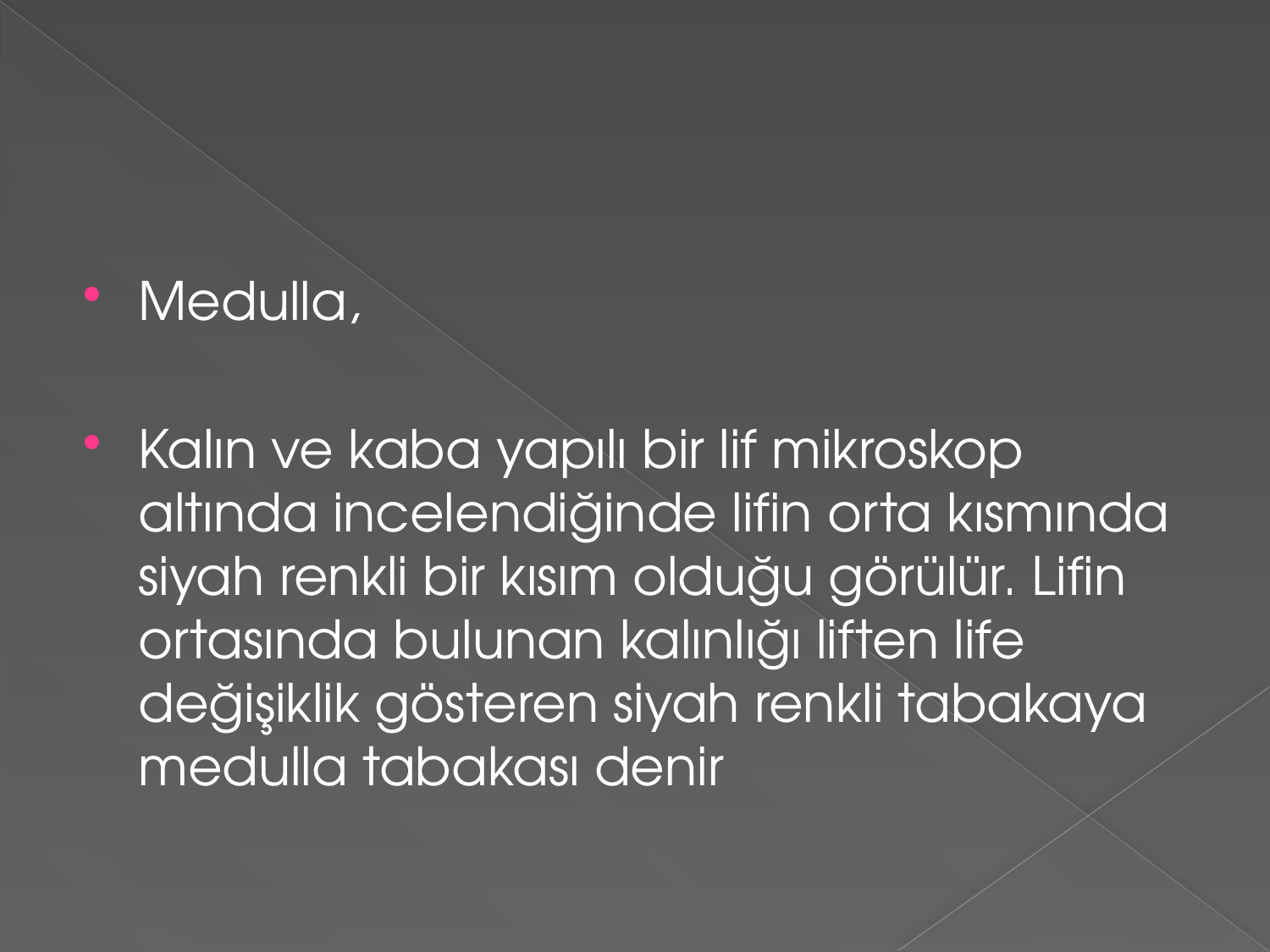

#
Medulla,

Kalın ve kaba yapılı bir lif mikroskop altında incelendiğinde lifin orta kısmında siyah renkli bir kısım olduğu görülür. Lifin ortasında bulunan kalınlığı liften life değişiklik gösteren siyah renkli tabakaya medulla tabakası denir